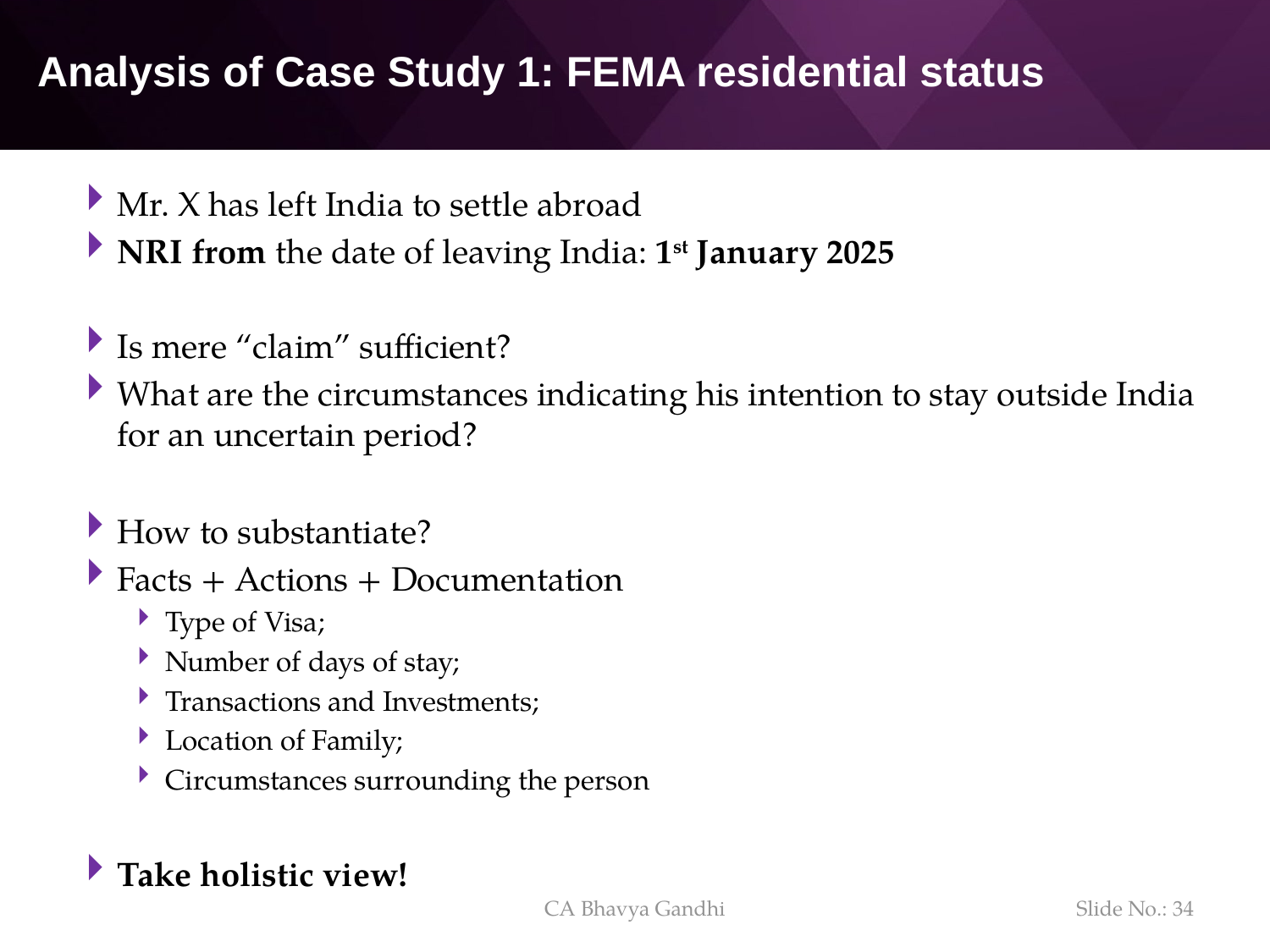

# Analysis of Case Study 1: FEMA residential status
Mr. X has left India to settle abroad
NRI from the date of leaving India: 1st January 2025

Is mere “claim” sufficient?
What are the circumstances indicating his intention to stay outside India for an uncertain period?

How to substantiate?
Facts + Actions + Documentation
Type of Visa;
Number of days of stay;
Transactions and Investments;
Location of Family;
Circumstances surrounding the person

Take holistic view!

CA Bhavya Gandhi
Slide No.: 34